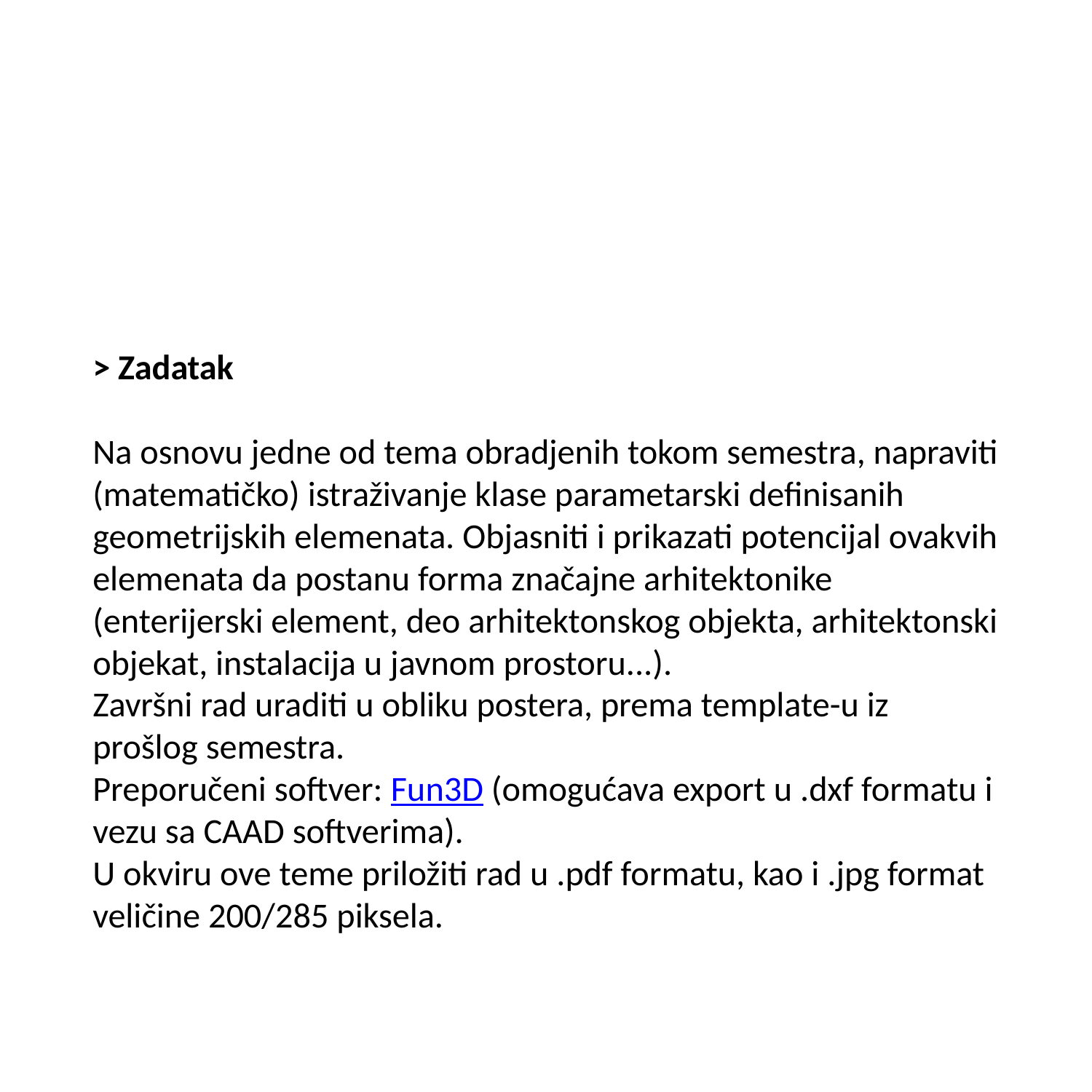

> Zadatak

Na osnovu jedne od tema obradjenih tokom semestra, napraviti (matematičko) istraživanje klase parametarski definisanih geometrijskih elemenata. Objasniti i prikazati potencijal ovakvih elemenata da postanu forma značajne arhitektonike (enterijerski element, deo arhitektonskog objekta, arhitektonski objekat, instalacija u javnom prostoru...).
Završni rad uraditi u obliku postera, prema template-u iz prošlog semestra.
Preporučeni softver: Fun3D (omogućava export u .dxf formatu i vezu sa CAAD softverima).
U okviru ove teme priložiti rad u .pdf formatu, kao i .jpg format veličine 200/285 piksela.